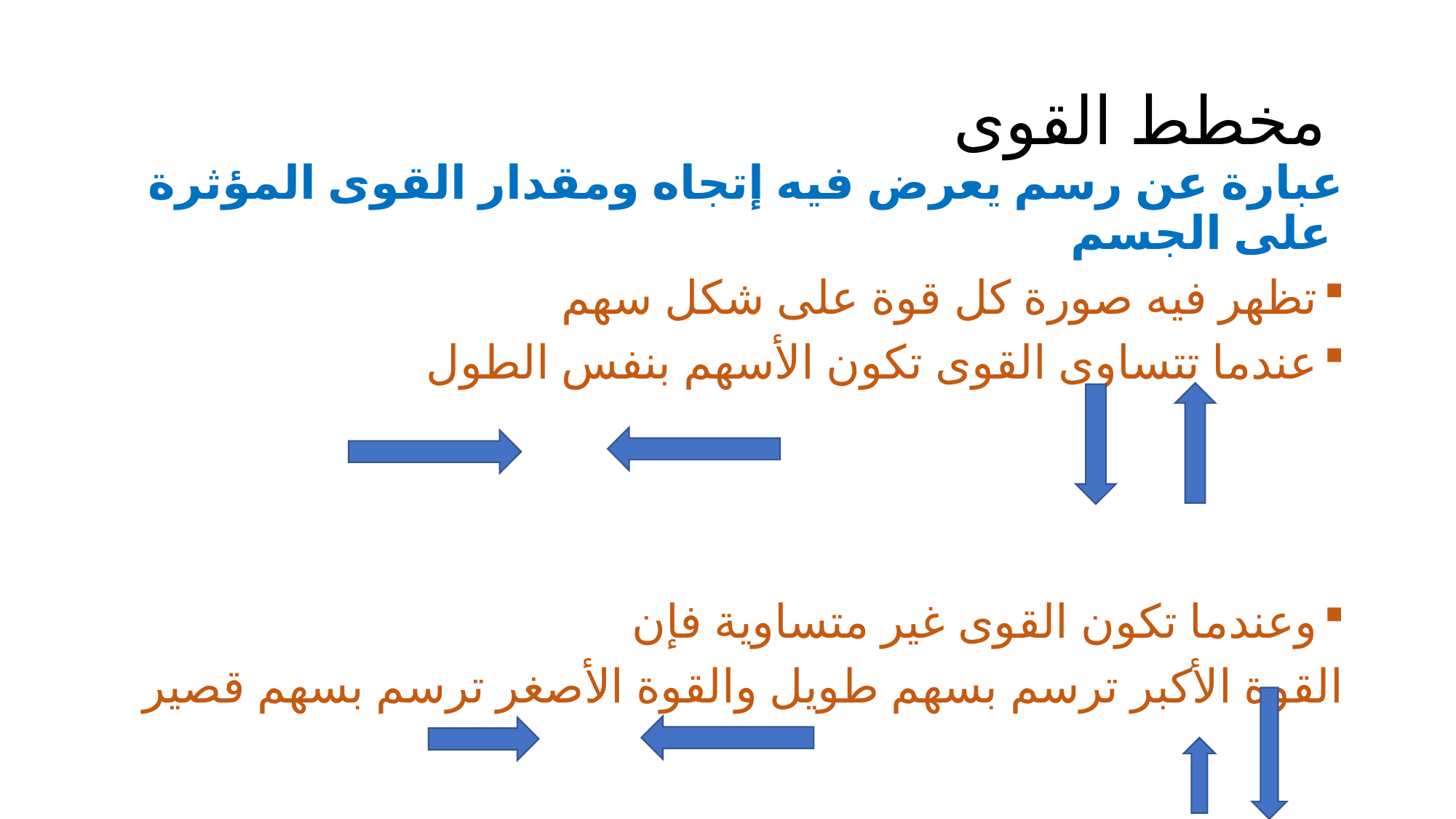

# مخطط القوى
عبارة عن رسم يعرض فيه إتجاه ومقدار القوى المؤثرة  على الجسم
تظهر فيه صورة كل قوة على شكل سهم
عندما تتساوى القوى تكون الأسهم بنفس الطول

وعندما تكون القوى غير متساوية فإن
القوة الأكبر ترسم بسهم طويل والقوة الأصغر ترسم بسهم قصير